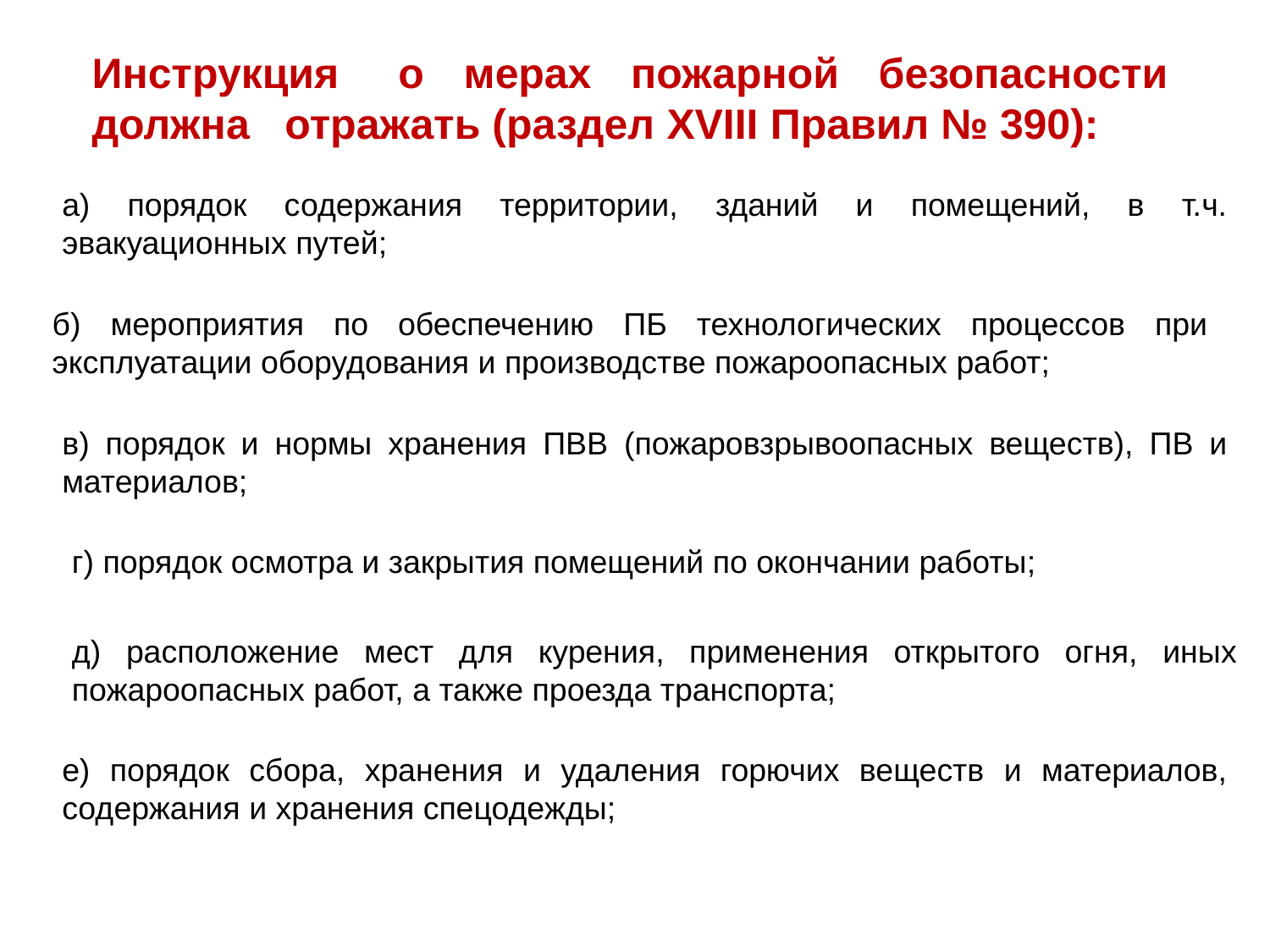

Инструкция   о  мерах  пожарной  безопасности  должна   отражать (раздел XVIII Правил № 390):
а) порядок содержания территории, зданий и помещений, в т.ч. эвакуационных путей;
б) мероприятия по обеспечению ПБ технологических процессов при эксплуатации оборудования и производстве пожароопасных работ;
в) порядок и нормы хранения ПВВ (пожаровзрывоопасных веществ), ПВ и материалов;
г) порядок осмотра и закрытия помещений по окончании работы;
д) расположение мест для курения, применения открытого огня, иных пожароопасных работ, а также проезда транспорта;
е) порядок сбора, хранения и удаления горючих веществ и материалов, содержания и хранения спецодежды;